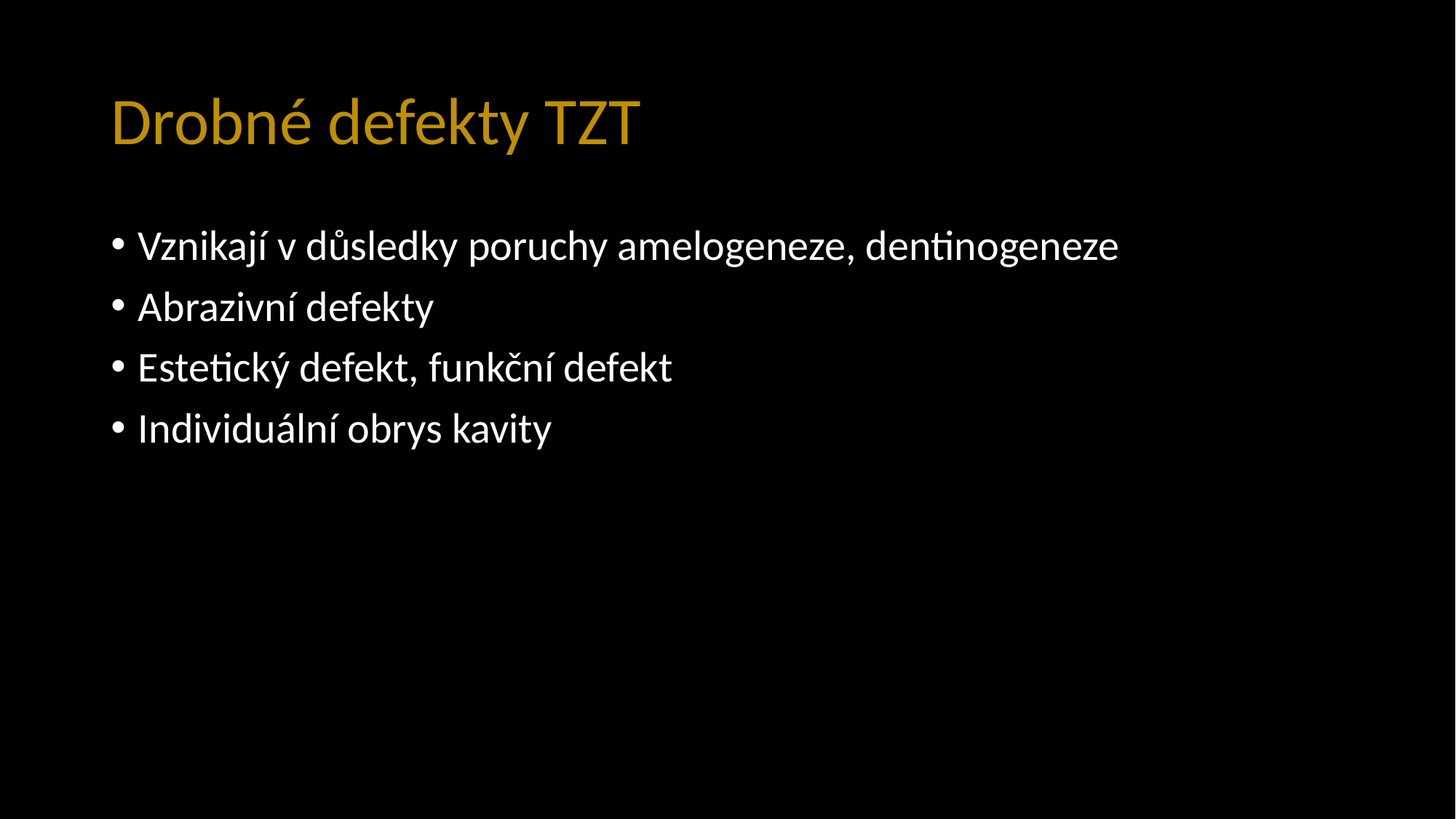

# Drobné defekty TZT
Vznikají v důsledky poruchy amelogeneze, dentinogeneze
Abrazivní defekty
Estetický defekt, funkční defekt
Individuální obrys kavity